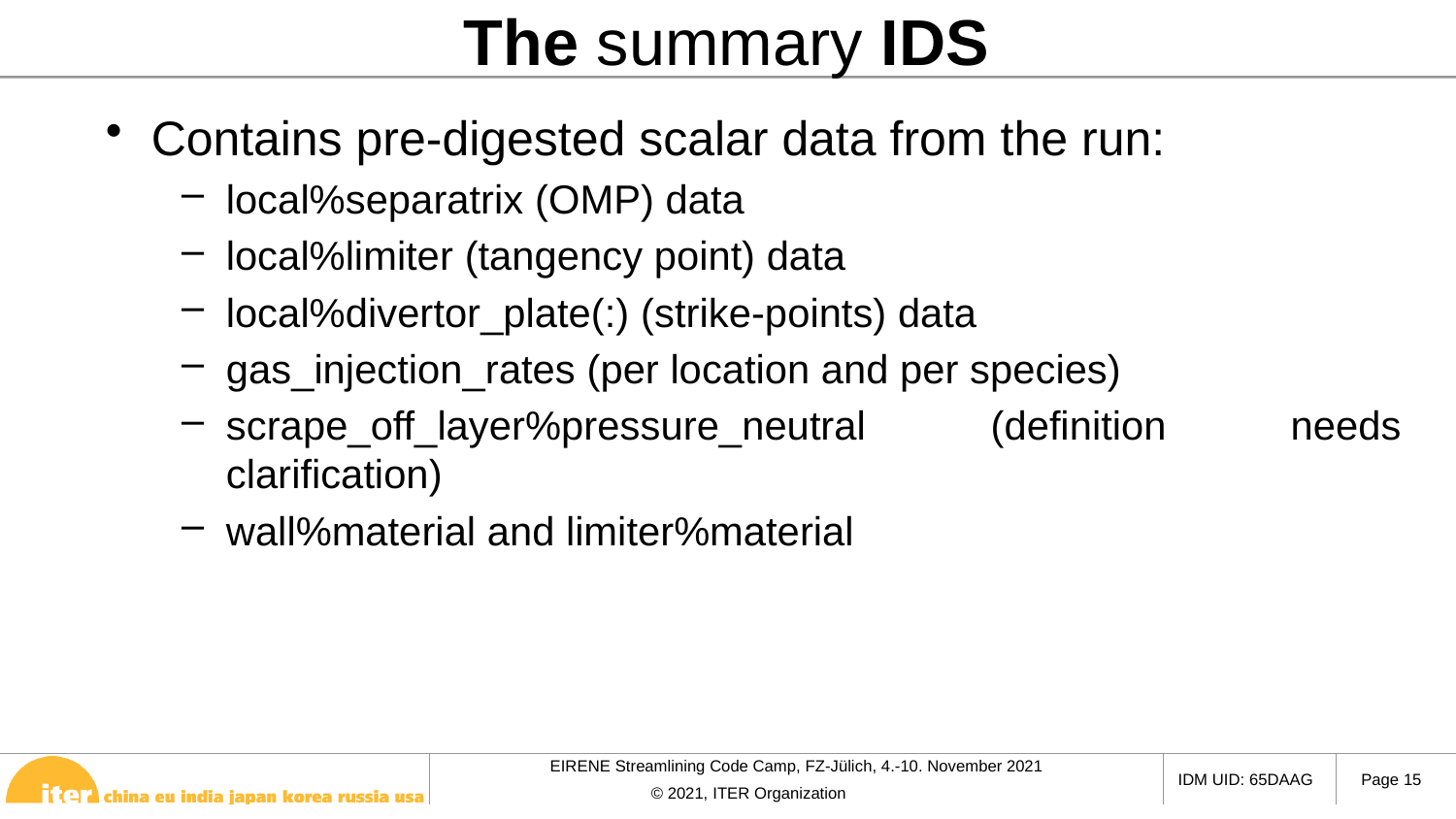

# The summary IDS
Contains pre-digested scalar data from the run:
local%separatrix (OMP) data
local%limiter (tangency point) data
local%divertor_plate(:) (strike-points) data
gas_injection_rates (per location and per species)
scrape_off_layer%pressure_neutral (definition needs clarification)
wall%material and limiter%material